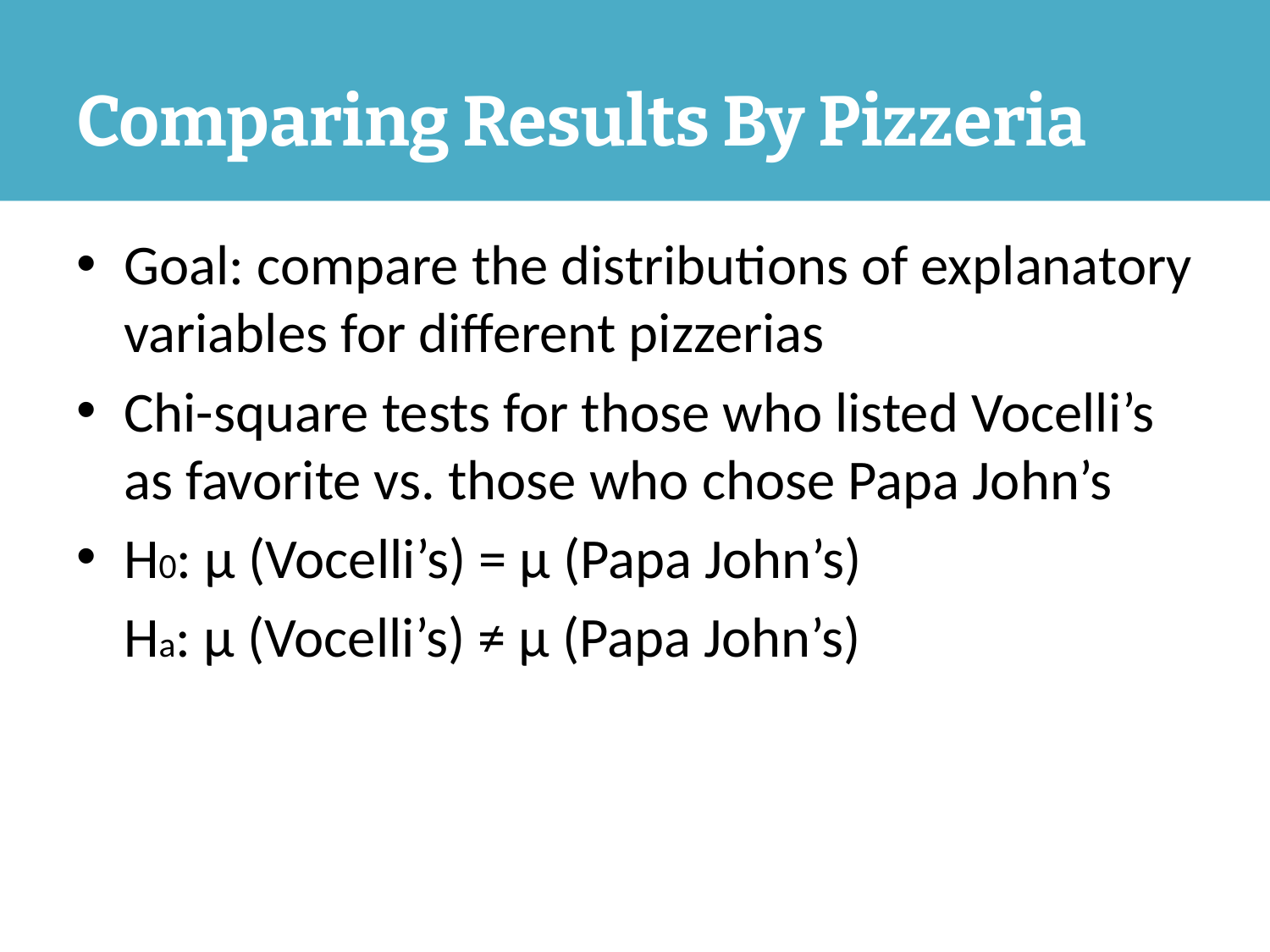

# Comparing Results By Pizzeria
Goal: compare the distributions of explanatory variables for different pizzerias
Chi-square tests for those who listed Vocelli’s as favorite vs. those who chose Papa John’s
H0: µ (Vocelli’s) = µ (Papa John’s)
	Ha: µ (Vocelli’s) ≠ µ (Papa John’s)